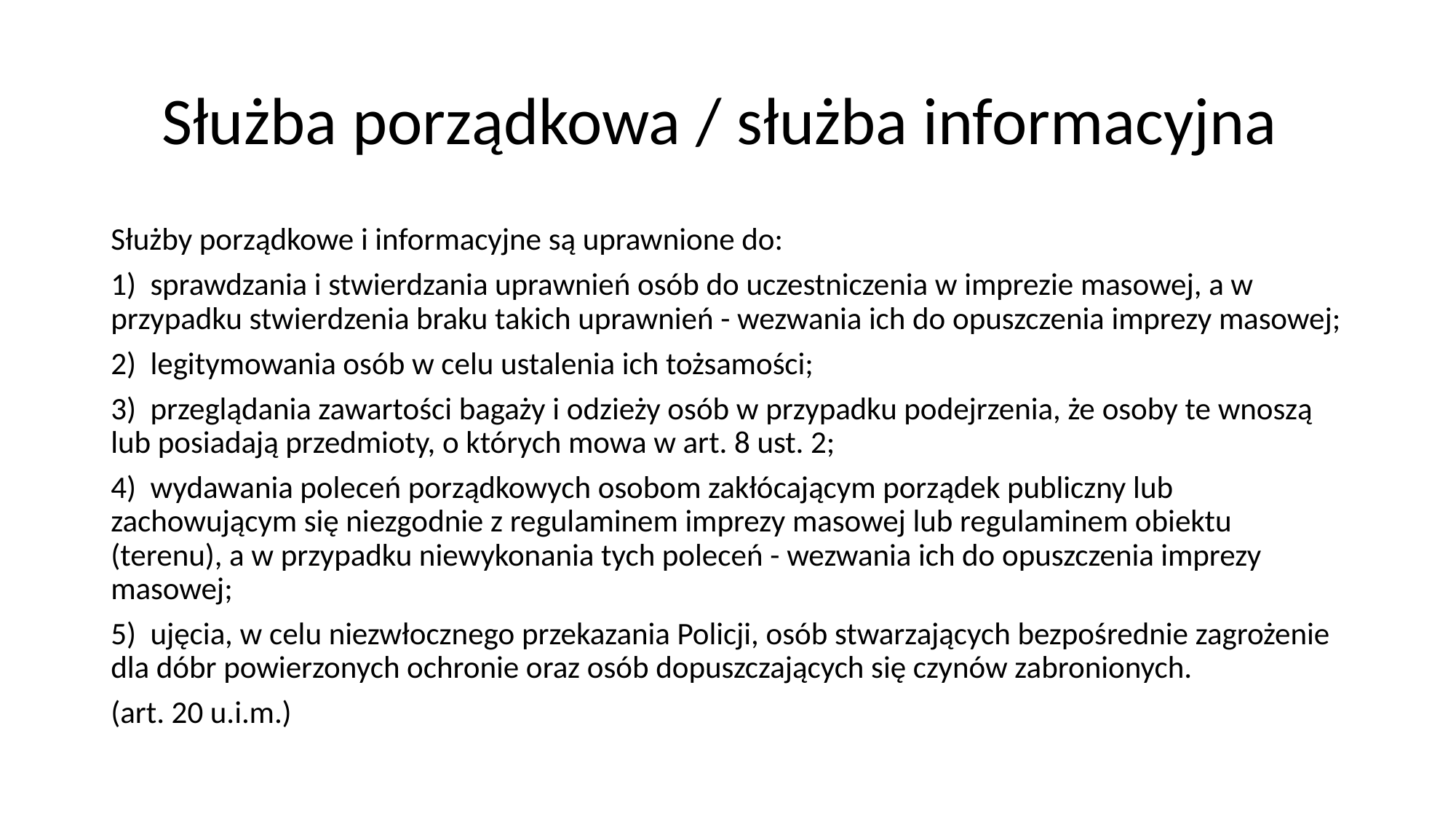

# Służba porządkowa / służba informacyjna
Służby porządkowe i informacyjne są uprawnione do:
1)  sprawdzania i stwierdzania uprawnień osób do uczestniczenia w imprezie masowej, a w przypadku stwierdzenia braku takich uprawnień - wezwania ich do opuszczenia imprezy masowej;
2)  legitymowania osób w celu ustalenia ich tożsamości;
3)  przeglądania zawartości bagaży i odzieży osób w przypadku podejrzenia, że osoby te wnoszą lub posiadają przedmioty, o których mowa w art. 8 ust. 2;
4)  wydawania poleceń porządkowych osobom zakłócającym porządek publiczny lub zachowującym się niezgodnie z regulaminem imprezy masowej lub regulaminem obiektu (terenu), a w przypadku niewykonania tych poleceń - wezwania ich do opuszczenia imprezy masowej;
5)  ujęcia, w celu niezwłocznego przekazania Policji, osób stwarzających bezpośrednie zagrożenie dla dóbr powierzonych ochronie oraz osób dopuszczających się czynów zabronionych.
(art. 20 u.i.m.)